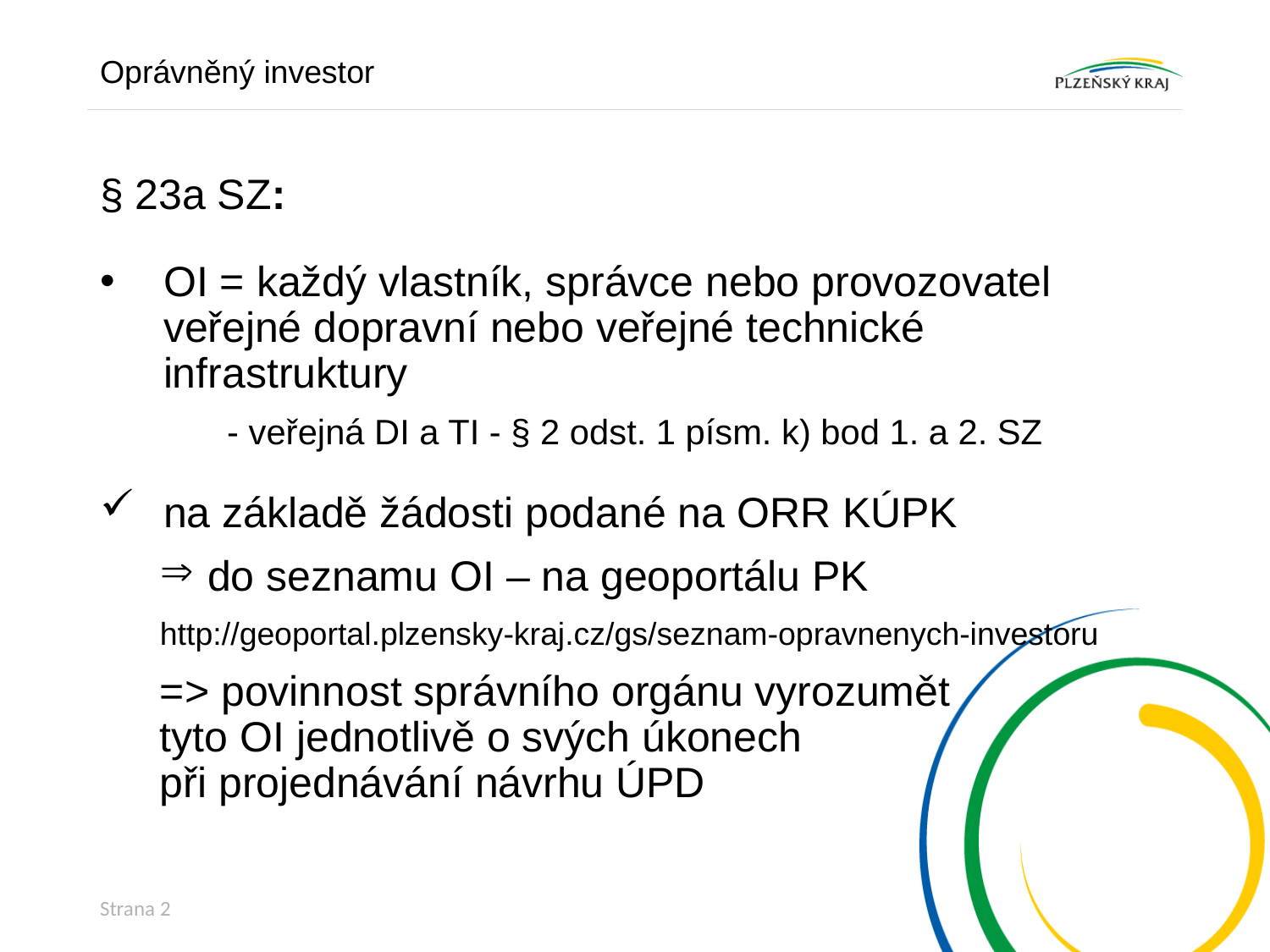

Oprávněný investor
# § 23a SZ:
OI = každý vlastník, správce nebo provozovatel veřejné dopravní nebo veřejné technické infrastruktury
	- veřejná DI a TI - § 2 odst. 1 písm. k) bod 1. a 2. SZ
na základě žádosti podané na ORR KÚPK
do seznamu OI – na geoportálu PK
http://geoportal.plzensky-kraj.cz/gs/seznam-opravnenych-investoru
=> povinnost správního orgánu vyrozumět
tyto OI jednotlivě o svých úkonech
při projednávání návrhu ÚPD
Strana 2